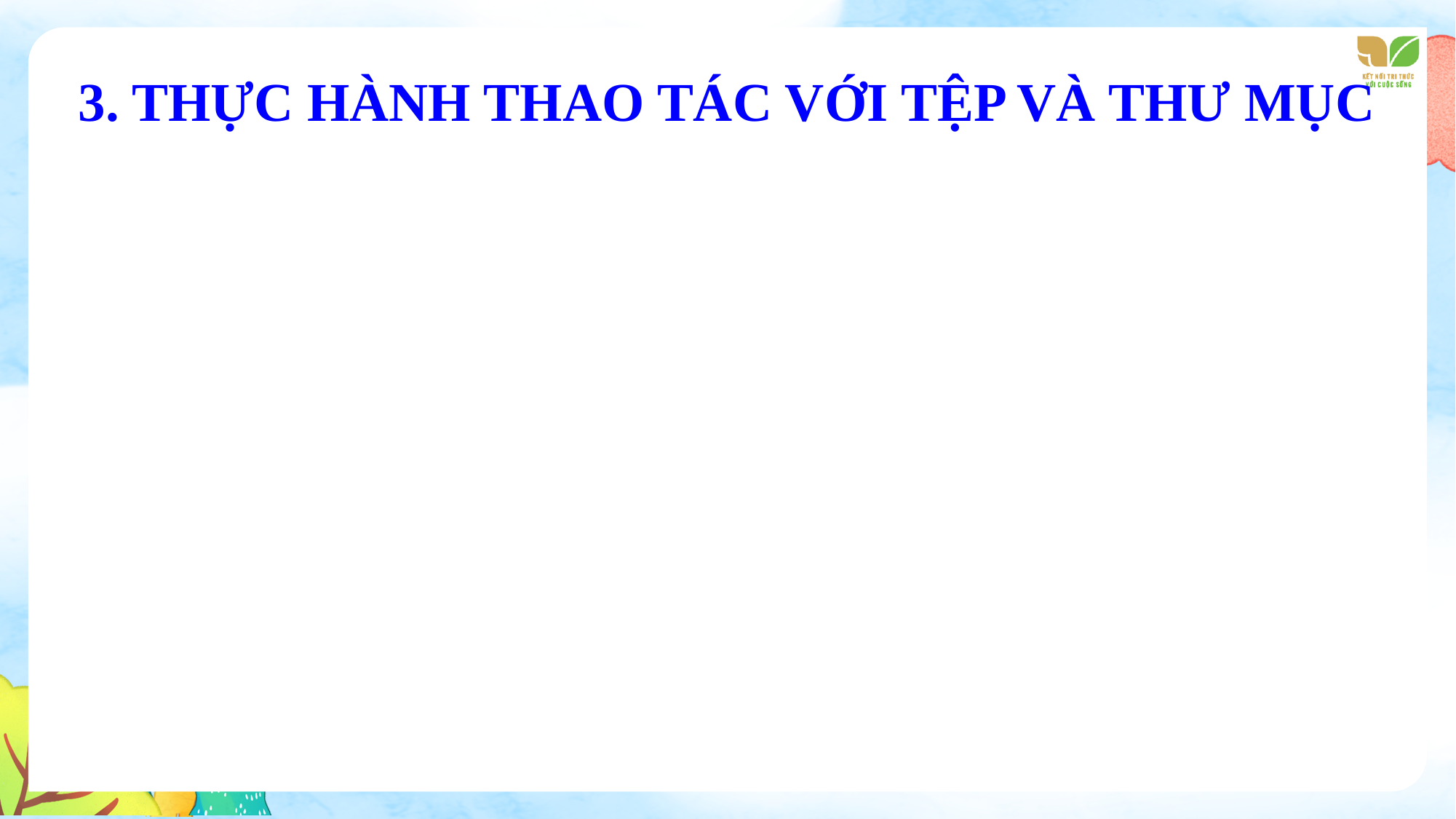

3. THỰC HÀNH THAO TÁC VỚI TỆP VÀ THƯ MỤC